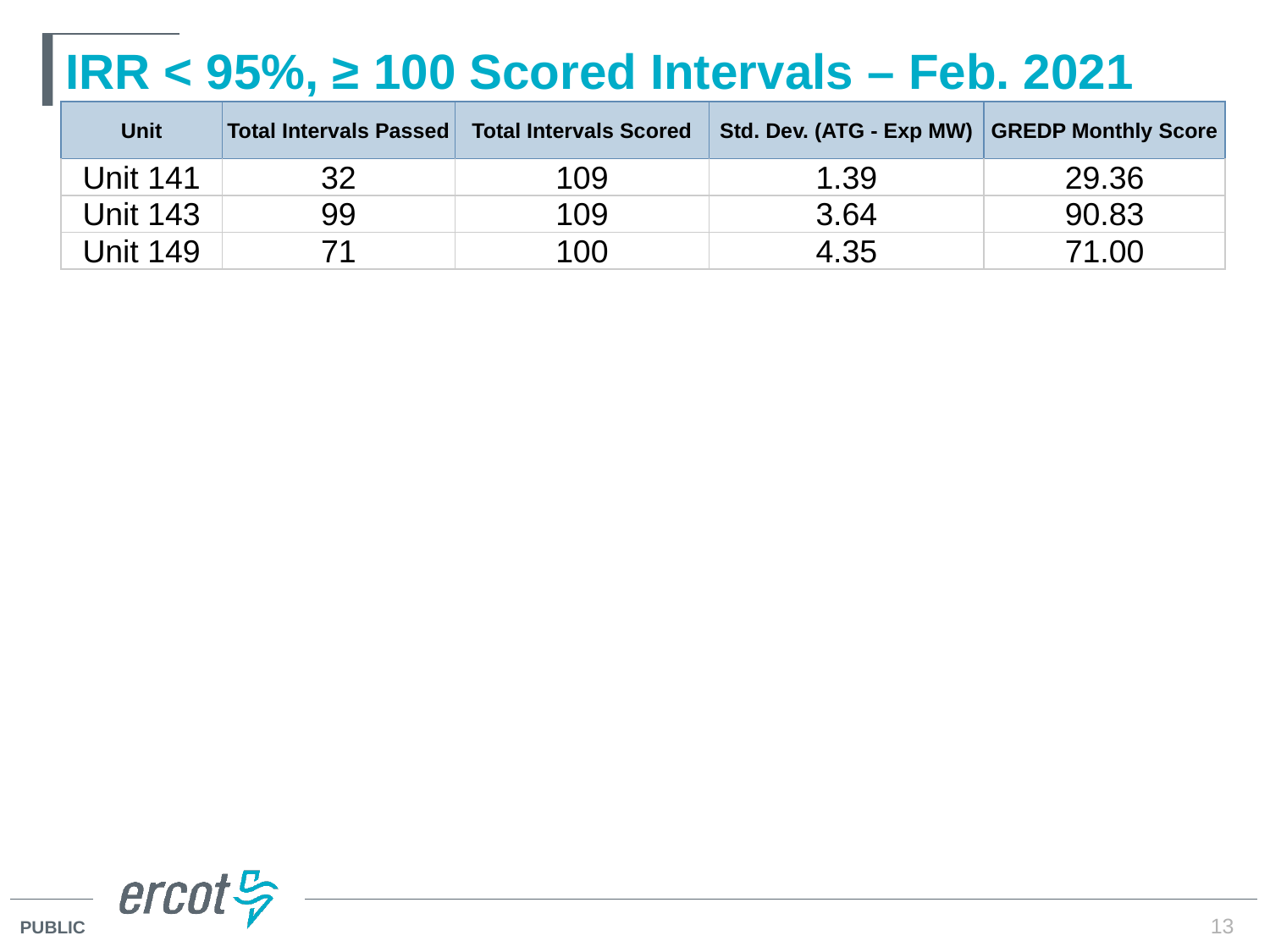

# IRR < 95%, ≥ 100 Scored Intervals – Feb. 2021
| Unit | Total Intervals Passed | Total Intervals Scored | Std. Dev. (ATG - Exp MW) | GREDP Monthly Score |
| --- | --- | --- | --- | --- |
| Unit 141 | 32 | 109 | 1.39 | 29.36 |
| Unit 143 | 99 | 109 | 3.64 | 90.83 |
| Unit 149 | 71 | 100 | 4.35 | 71.00 |
13